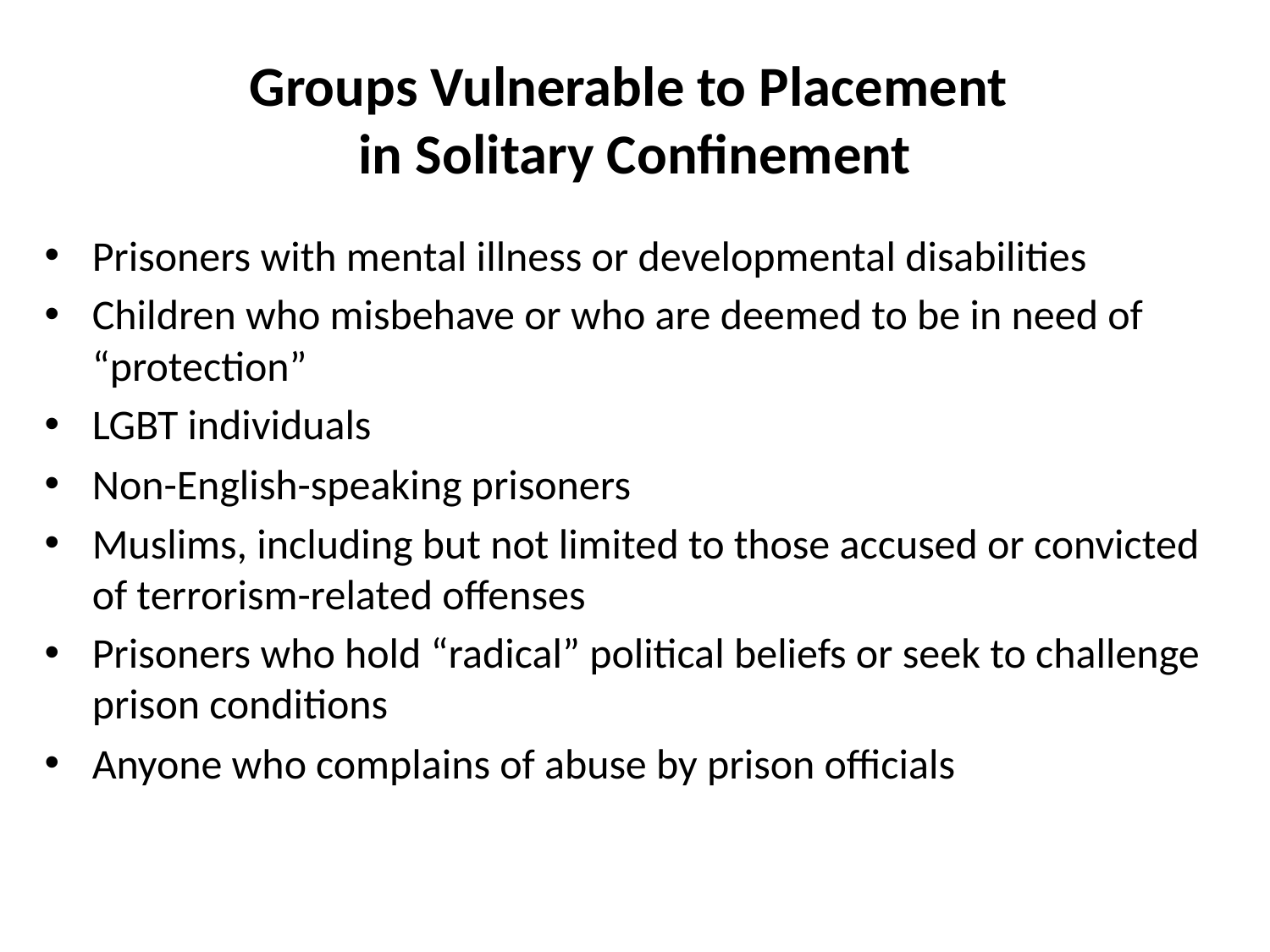

# Groups Vulnerable to Placement in Solitary Confinement
Prisoners with mental illness or developmental disabilities
Children who misbehave or who are deemed to be in need of “protection”
LGBT individuals
Non-English-speaking prisoners
Muslims, including but not limited to those accused or convicted of terrorism-related offenses
Prisoners who hold “radical” political beliefs or seek to challenge prison conditions
Anyone who complains of abuse by prison officials